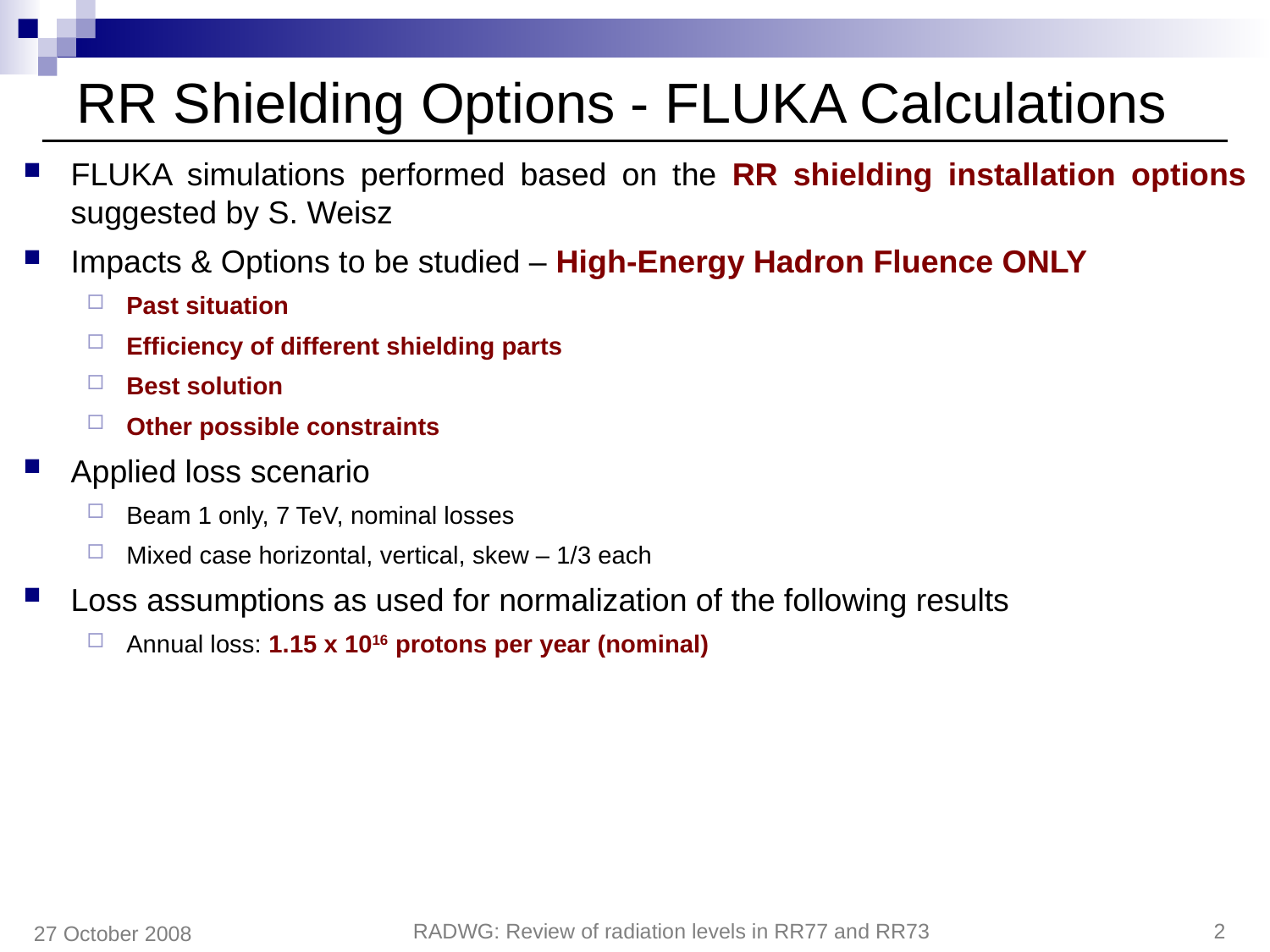

# RR Shielding Options - FLUKA Calculations
FLUKA simulations performed based on the RR shielding installation options suggested by S. Weisz
Impacts & Options to be studied – High-Energy Hadron Fluence ONLY
Past situation
Efficiency of different shielding parts
Best solution
Other possible constraints
Applied loss scenario
Beam 1 only, 7 TeV, nominal losses
Mixed case horizontal, vertical, skew – 1/3 each
Loss assumptions as used for normalization of the following results
Annual loss: 1.15 x 1016 protons per year (nominal)
RADWG: Review of radiation levels in RR77 and RR73
2
27 October 2008